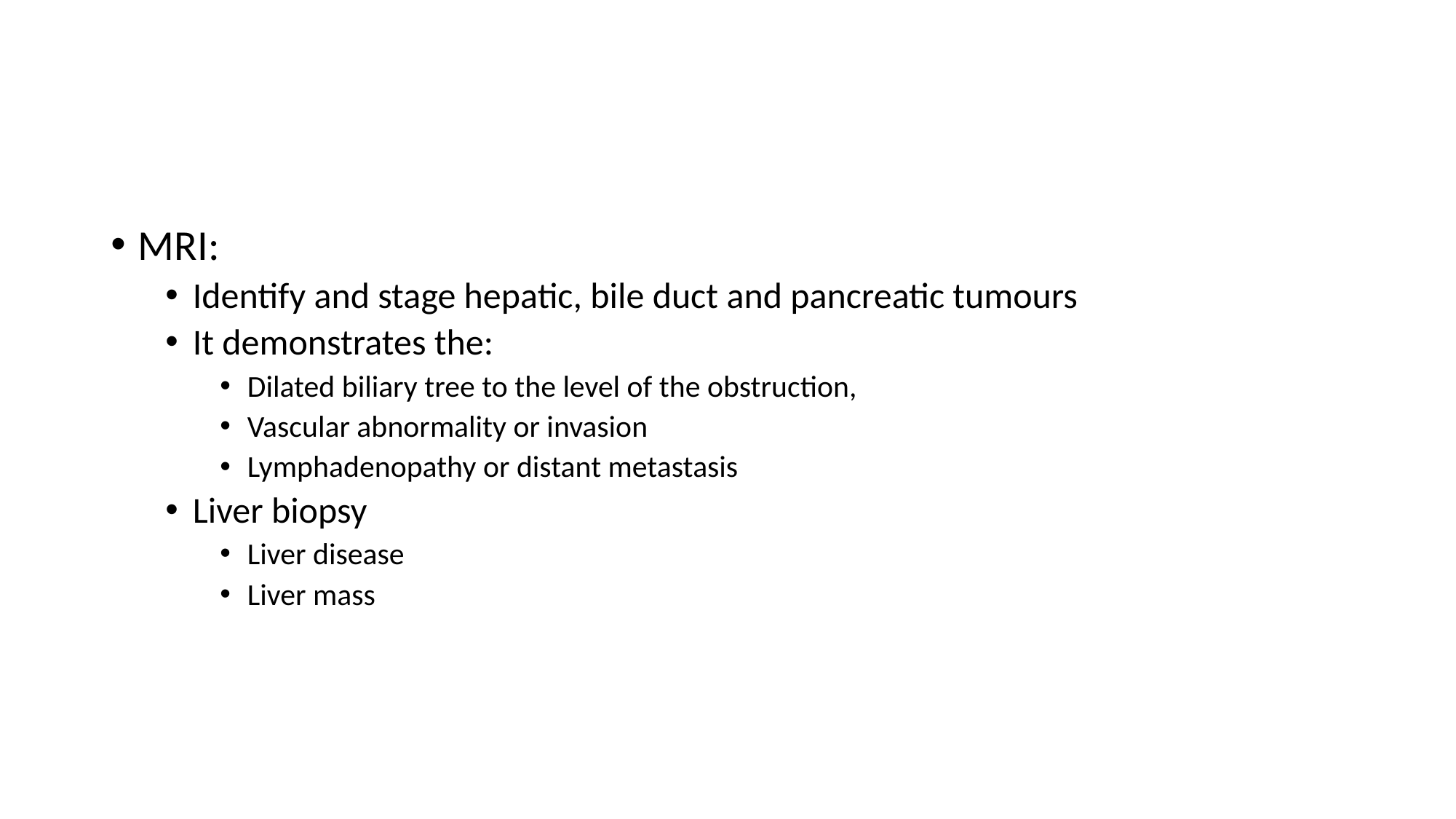

#
MRI:
Identify and stage hepatic, bile duct and pancreatic tumours
It demonstrates the:
Dilated biliary tree to the level of the obstruction,
Vascular abnormality or invasion
Lymphadenopathy or distant metastasis
Liver biopsy
Liver disease
Liver mass